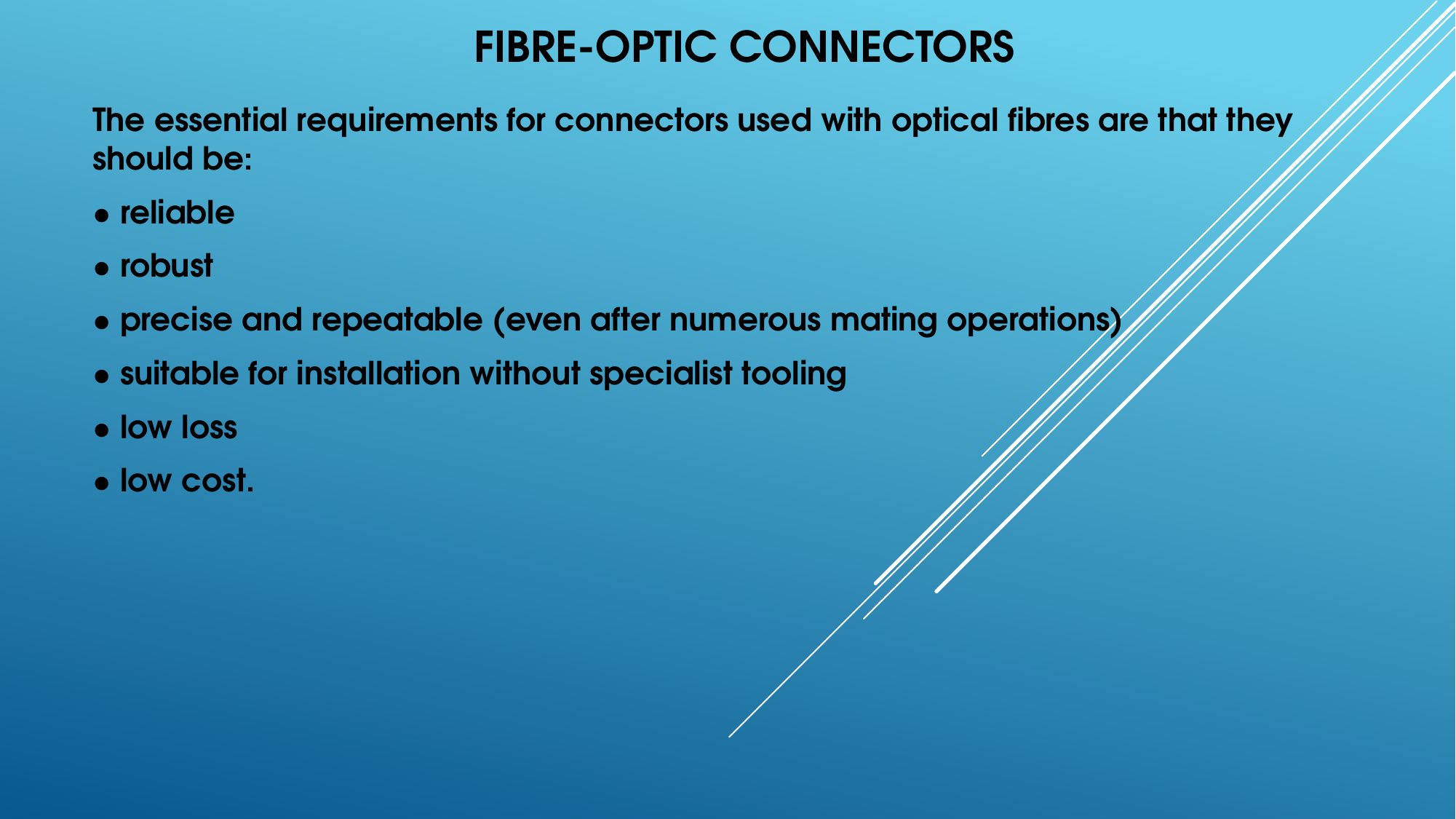

# Fibre-optic connectors
The essential requirements for connectors used with optical fibres are that they should be:
• reliable
• robust
• precise and repeatable (even after numerous mating operations)
• suitable for installation without specialist tooling
• low loss
• low cost.